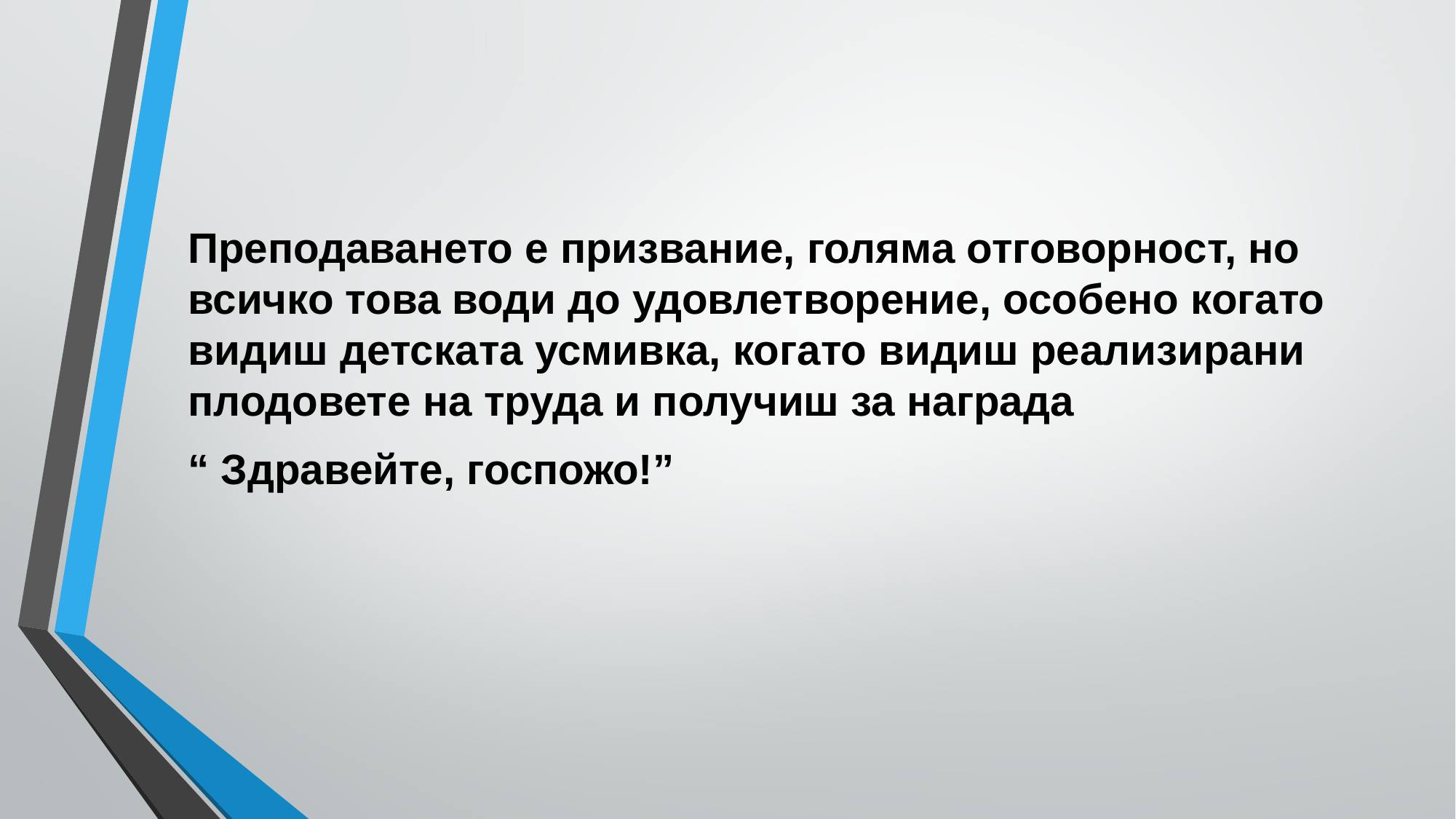

#
Преподаването е призвание, голяма отговорност, но всичко това води до удовлетворение, особено когато видиш детската усмивка, когато видиш реализирани плодовете на труда и получиш за награда
“ Здравейте, госпожо!”